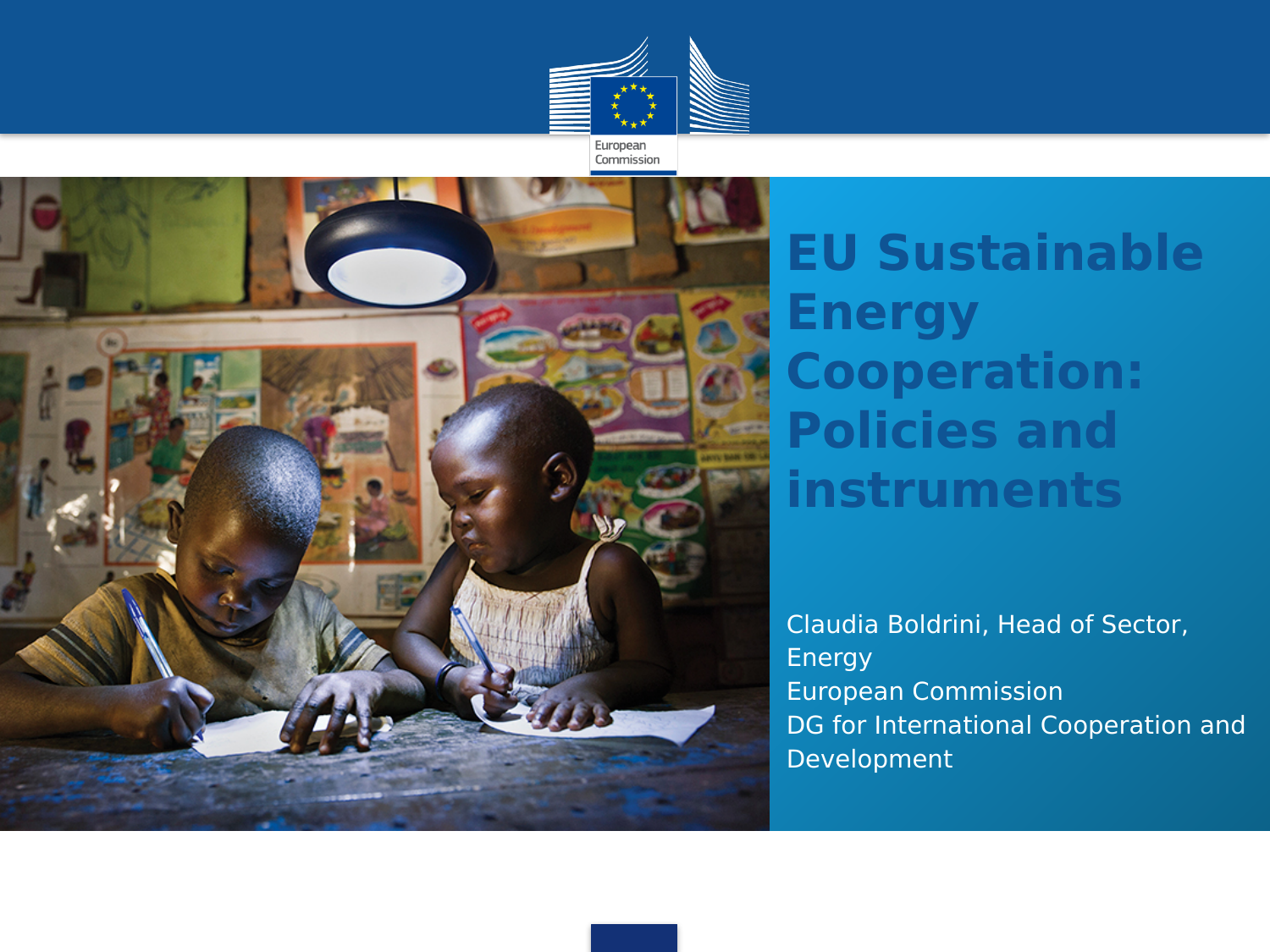

EU Sustainable
Energy Cooperation:
Policies and instruments

Claudia Boldrini, Head of Sector, Energy
European Commission
DG for International Cooperation and Development